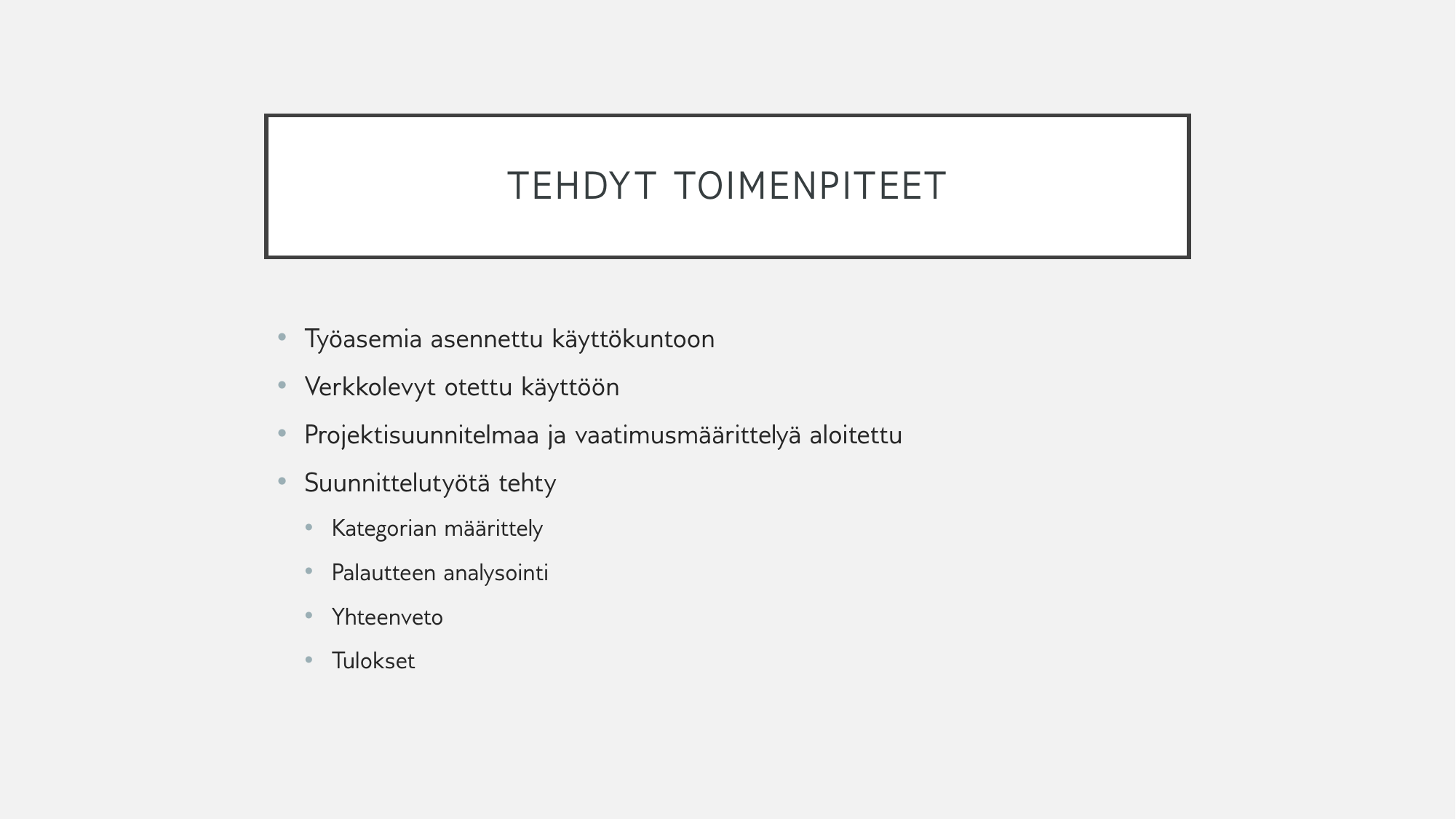

# Tehdyt toimenpiteet
Työasemia asennettu käyttökuntoon
Verkkolevyt otettu käyttöön
Projektisuunnitelmaa ja vaatimusmäärittelyä aloitettu
Suunnittelutyötä tehty
Kategorian määrittely
Palautteen analysointi
Yhteenveto
Tulokset